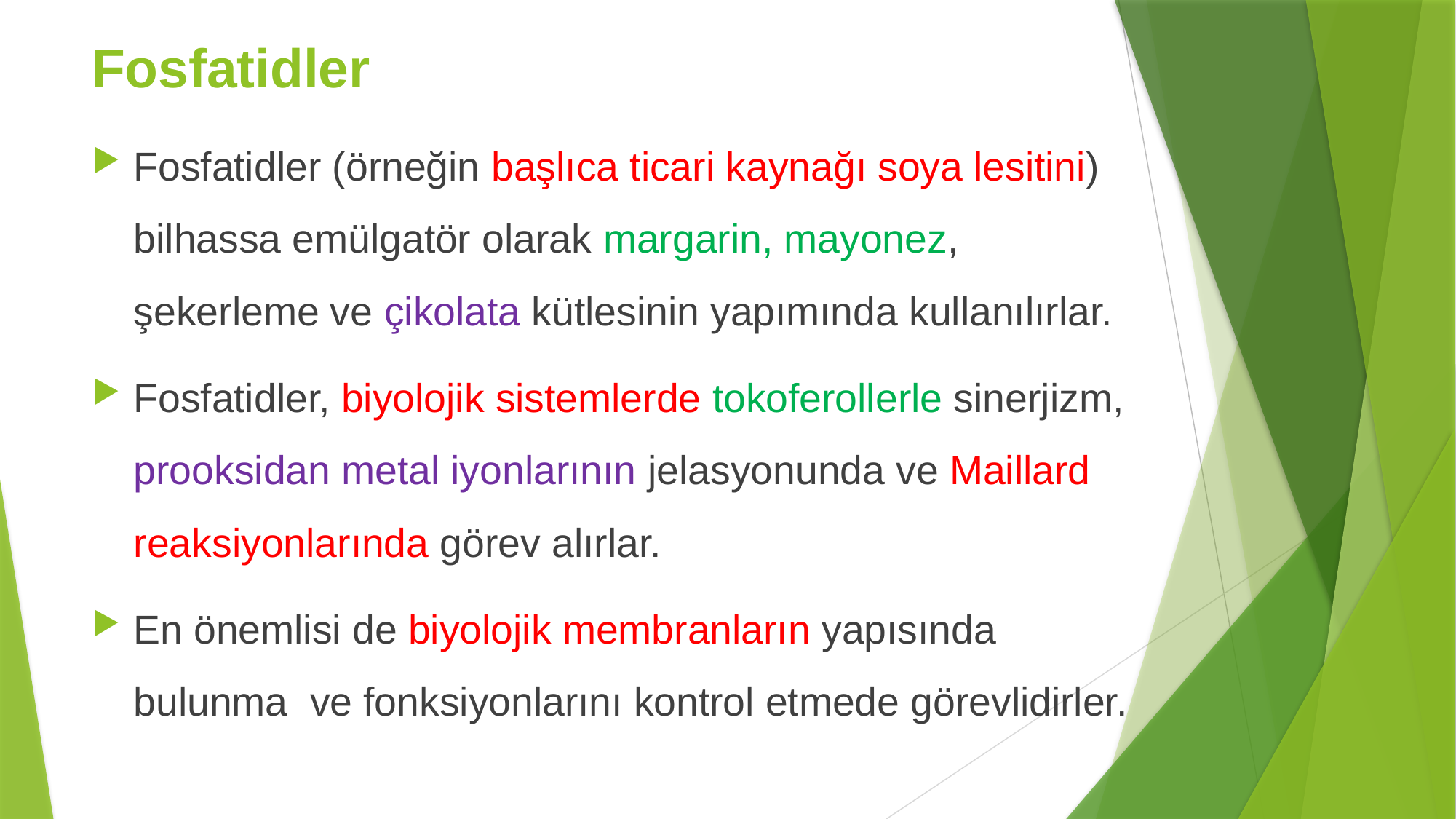

Fosfatidler
Fosfatidler (örneğin başlıca ticari kaynağı soya lesitini) bilhassa emülgatör olarak margarin, mayonez, şekerleme ve çikolata kütlesinin yapımında kullanılırlar.
Fosfatidler, biyolojik sistemlerde tokoferollerle sinerjizm, prooksidan metal iyonlarının jelasyonunda ve Maillard reaksiyonlarında görev alırlar.
En önemlisi de biyolojik membranların yapısında bulunma  ve fonksiyonlarını kontrol etmede görevlidirler.